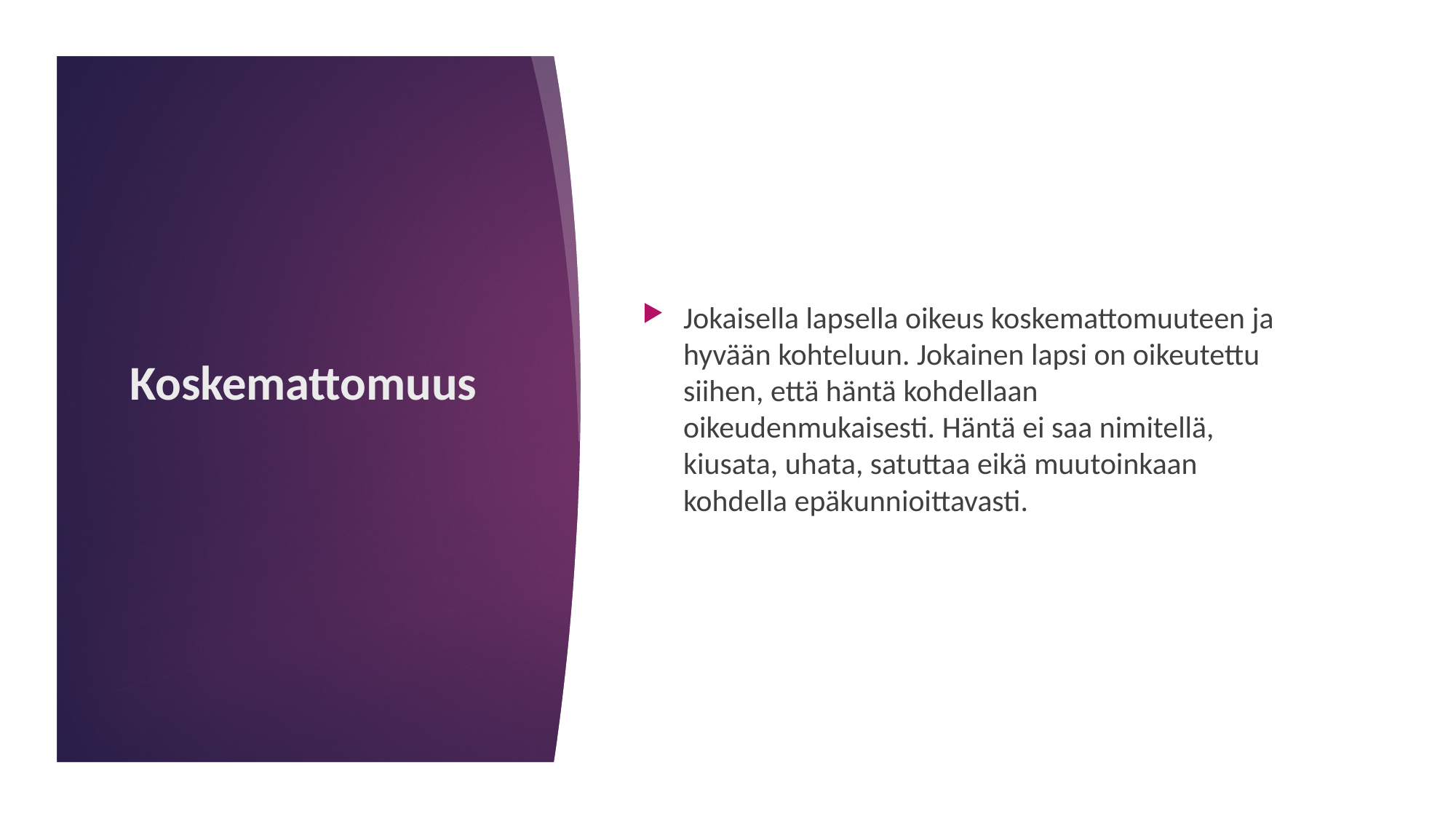

Jokaisella lapsella oikeus koskemattomuuteen ja hyvään kohteluun. Jokainen lapsi on oikeutettu siihen, että häntä kohdellaan oikeudenmukaisesti. Häntä ei saa nimitellä, kiusata, uhata, satuttaa eikä muutoinkaan kohdella epäkunnioittavasti.
# Koskemattomuus